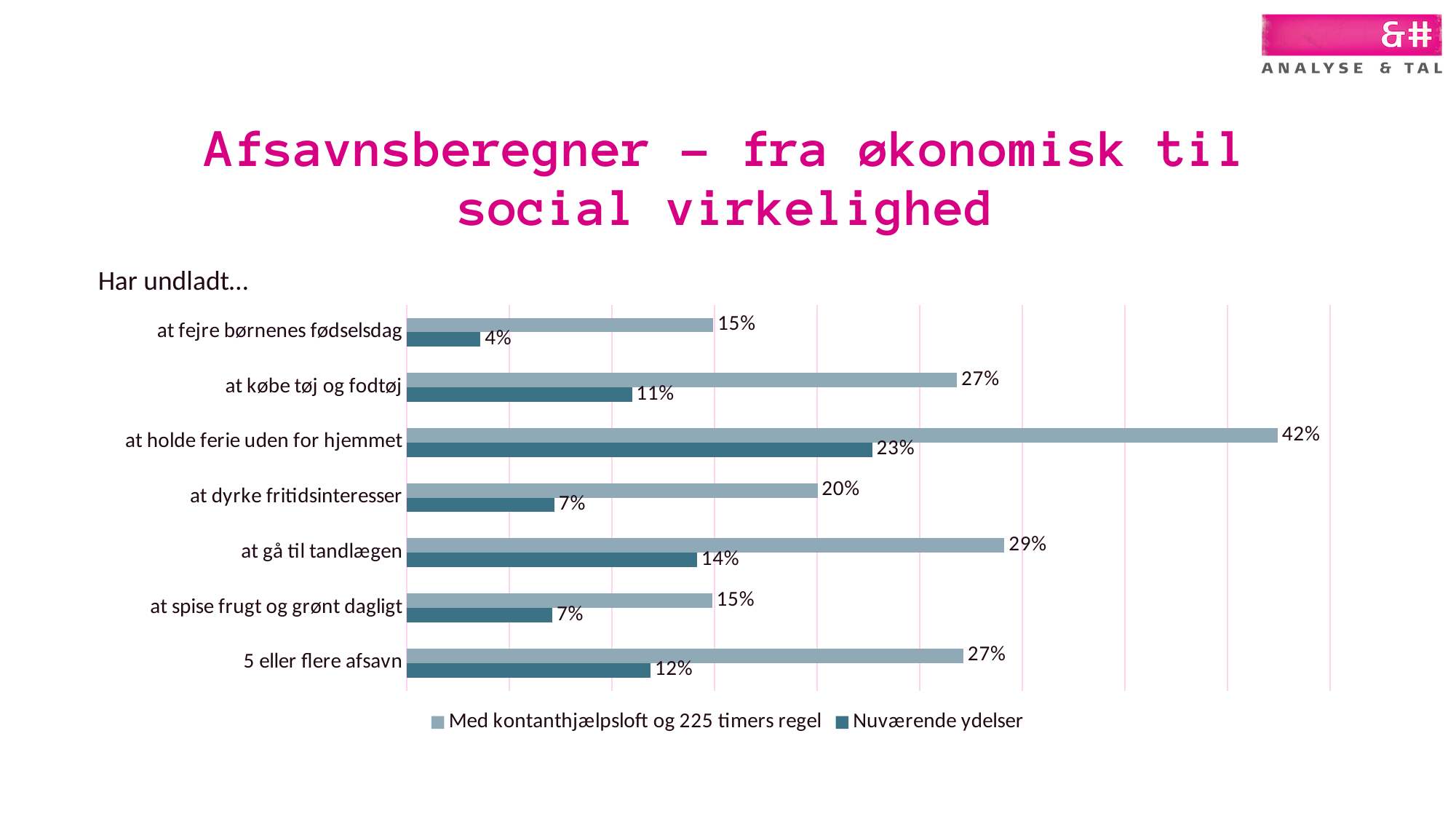

# Afsavnsberegner – fra økonomisk til social virkelighed
Har undladt…

### Chart

| Category | Nuværende ydelser | Med kontanthjælpsloft og 225 timers regel |
|---|---|---|
| 5 eller flere afsavn | 0.11868681979309954 | 0.2713383286230474 |
| at spise frugt og grønt dagligt | 0.07091559922267003 | 0.14881879734233008 |
| at gå til tandlægen | 0.14139988944438542 | 0.29129908201349225 |
| at dyrke fritidsinteresser | 0.07196931582885462 | 0.20018180122823942 |
| at holde ferie uden for hjemmet | 0.2268196416468758 | 0.42448337873034553 |
| at købe tøj og fodtøj | 0.10971464814562878 | 0.2681271573597023 |
| at fejre børnenes fødselsdag | 0.035903342705338945 | 0.1492910478234635 |